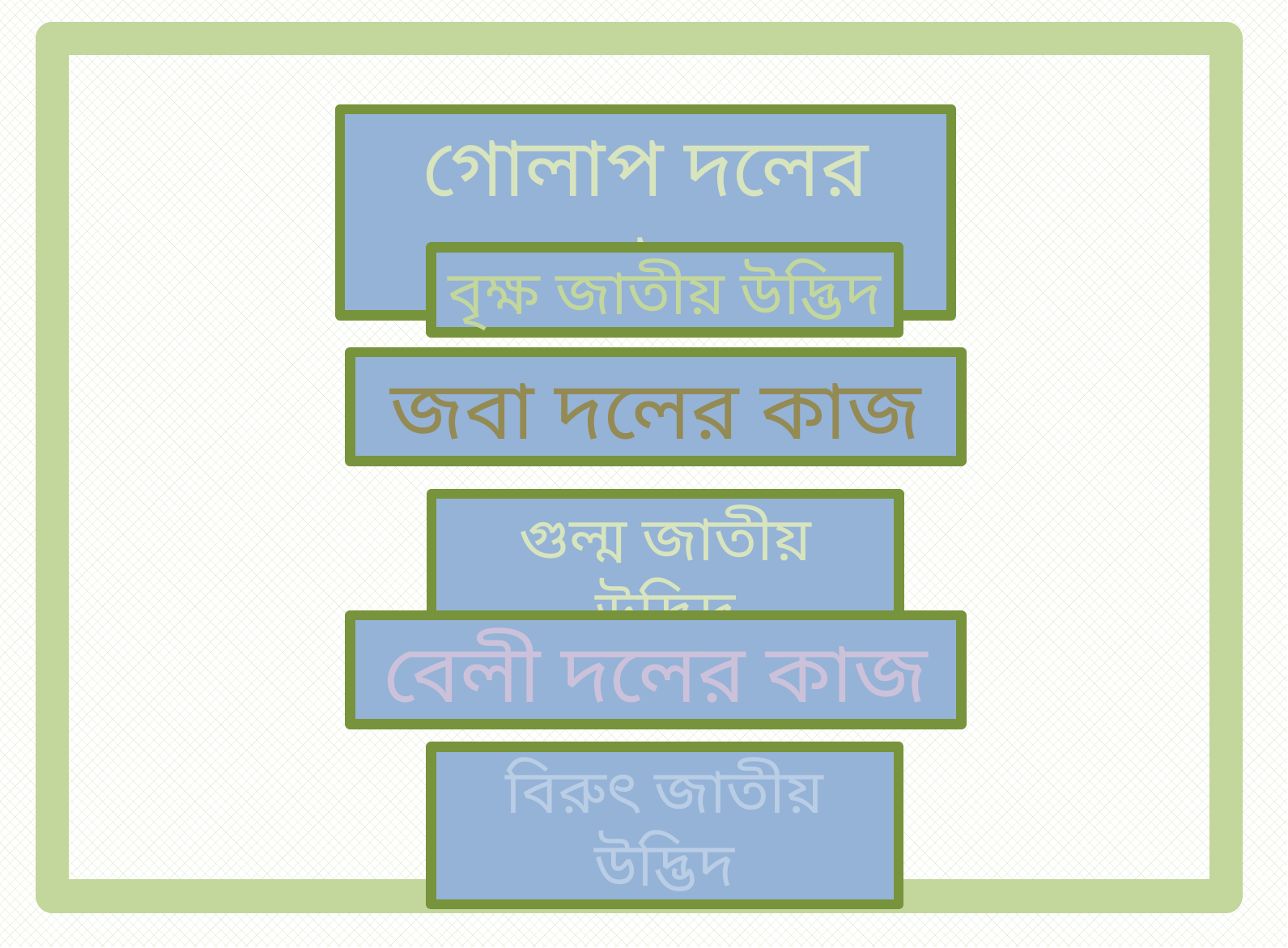

গোলাপ দলের কাজ
বৃক্ষ জাতীয় উদ্ভিদ
জবা দলের কাজ
গুল্ম জাতীয় উদ্ভিদ
বেলী দলের কাজ
বিরুৎ জাতীয় উদ্ভিদ